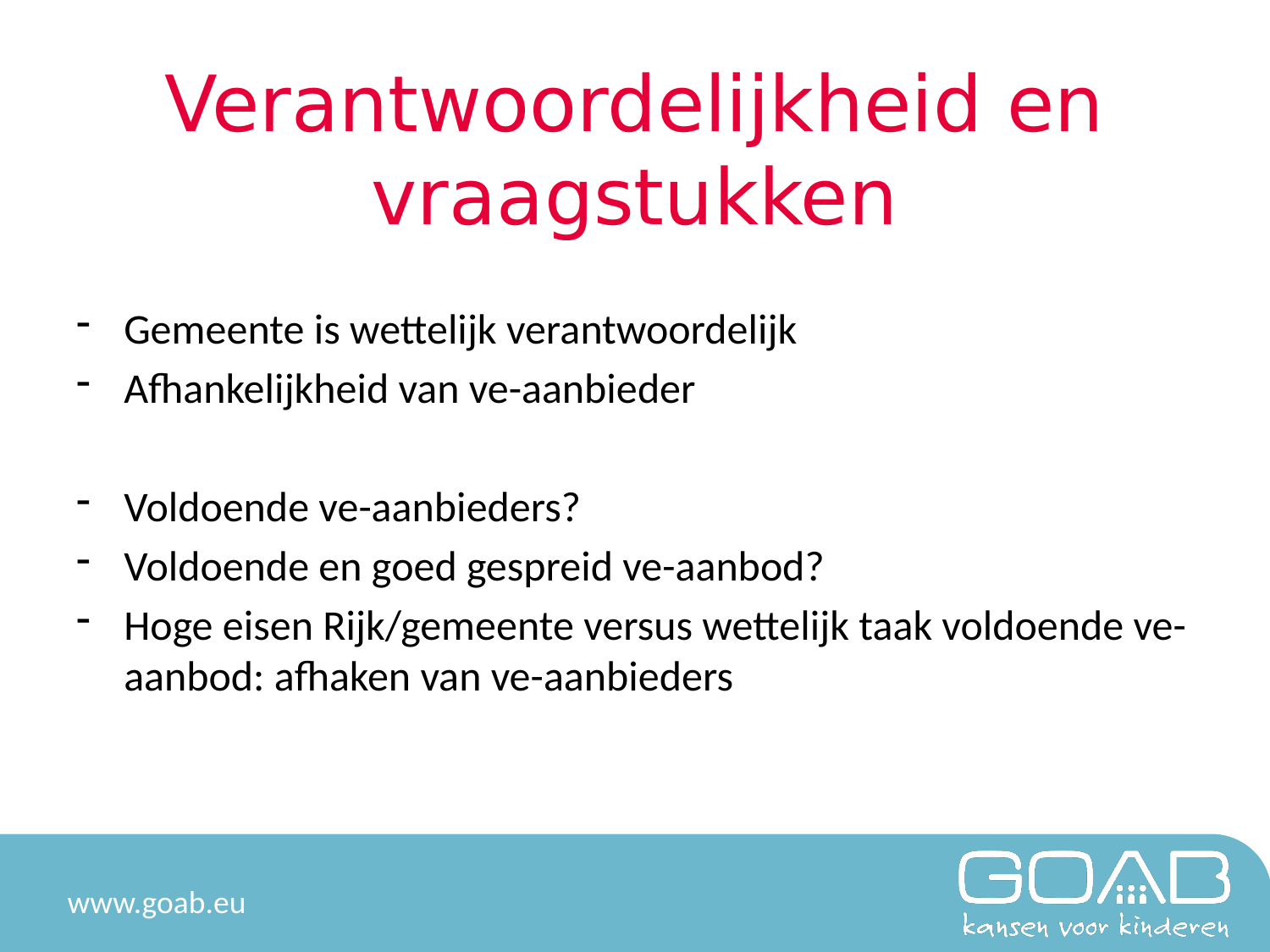

# Verantwoordelijkheid en vraagstukken

Gemeente is wettelijk verantwoordelijk
Afhankelijkheid van ve-aanbieder

Voldoende ve-aanbieders?
Voldoende en goed gespreid ve-aanbod?
Hoge eisen Rijk/gemeente versus wettelijk taak voldoende ve-aanbod: afhaken van ve-aanbieders